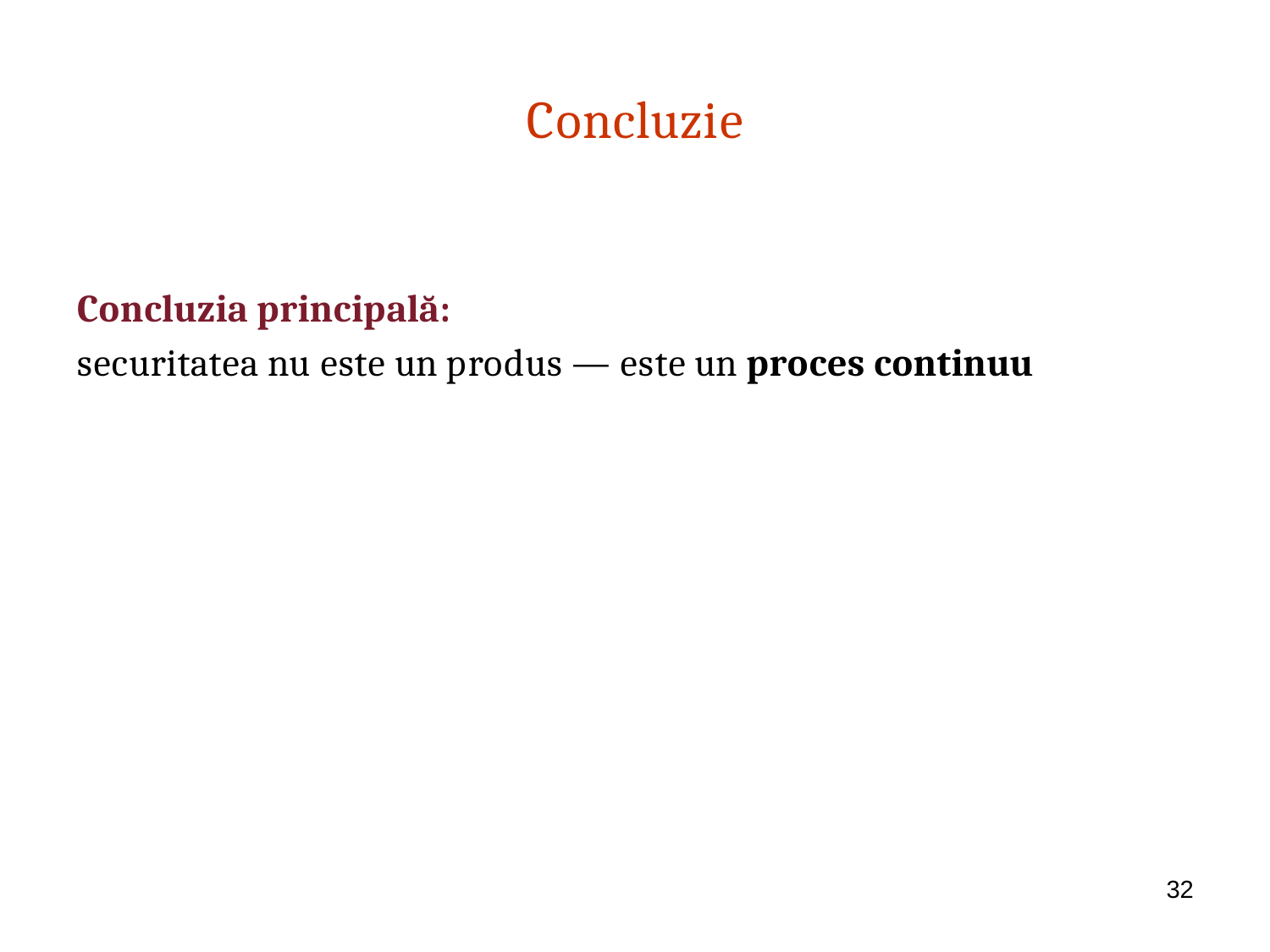

# Concluzie

Concluzia principală:
securitatea nu este un produs — este un proces continuu

32